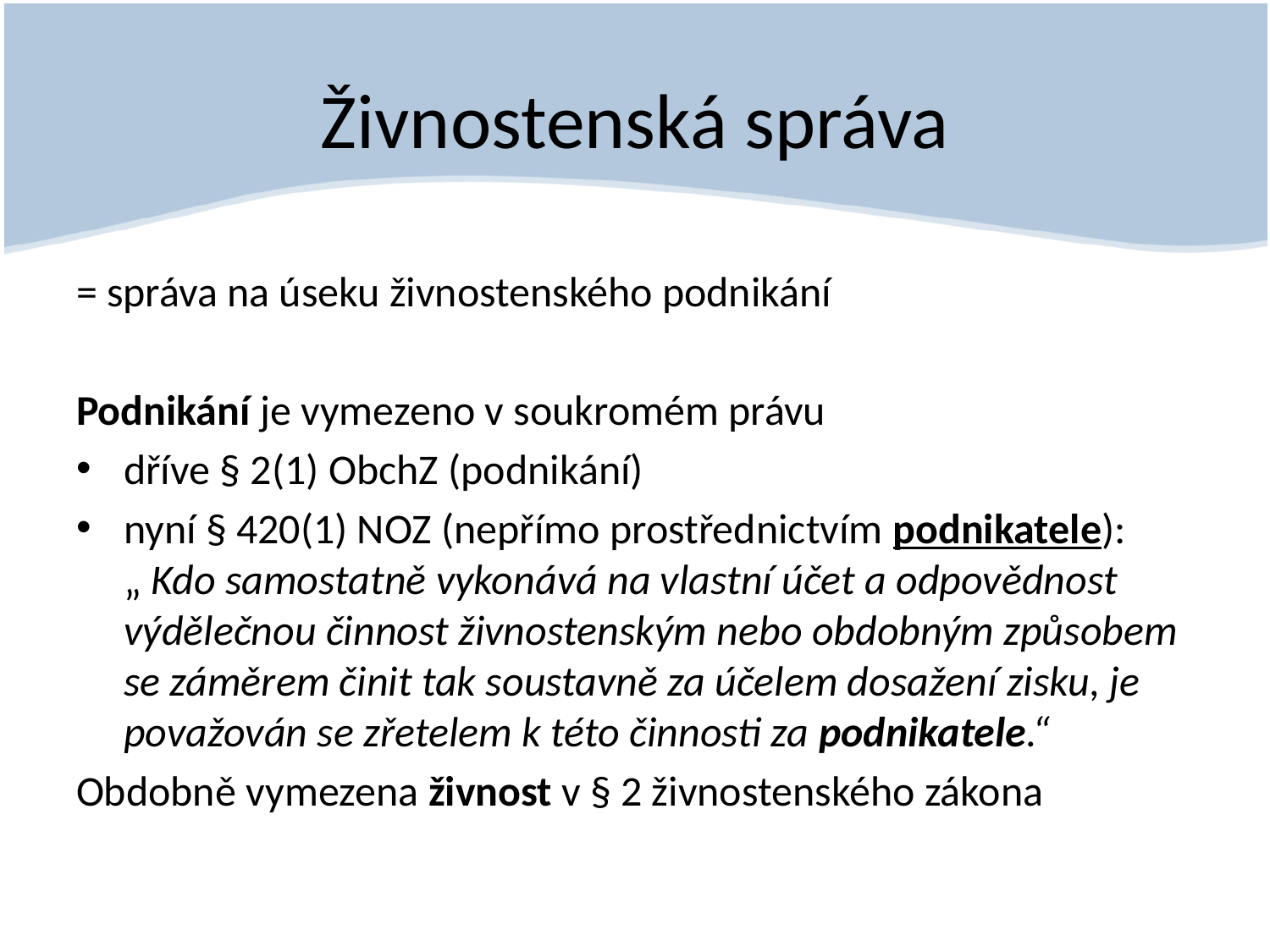

# Živnostenská správa
= správa na úseku živnostenského podnikání

Podnikání je vymezeno v soukromém právu
dříve § 2(1) ObchZ (podnikání)
nyní § 420(1) NOZ (nepřímo prostřednictvím podnikatele):
„ Kdo samostatně vykonává na vlastní účet a odpovědnost výdělečnou činnost živnostenským nebo obdobným způsobem se záměrem činit tak soustavně za účelem dosažení zisku, je považován se zřetelem k této činnosti za podnikatele.“
Obdobně vymezena živnost v § 2 živnostenského zákona